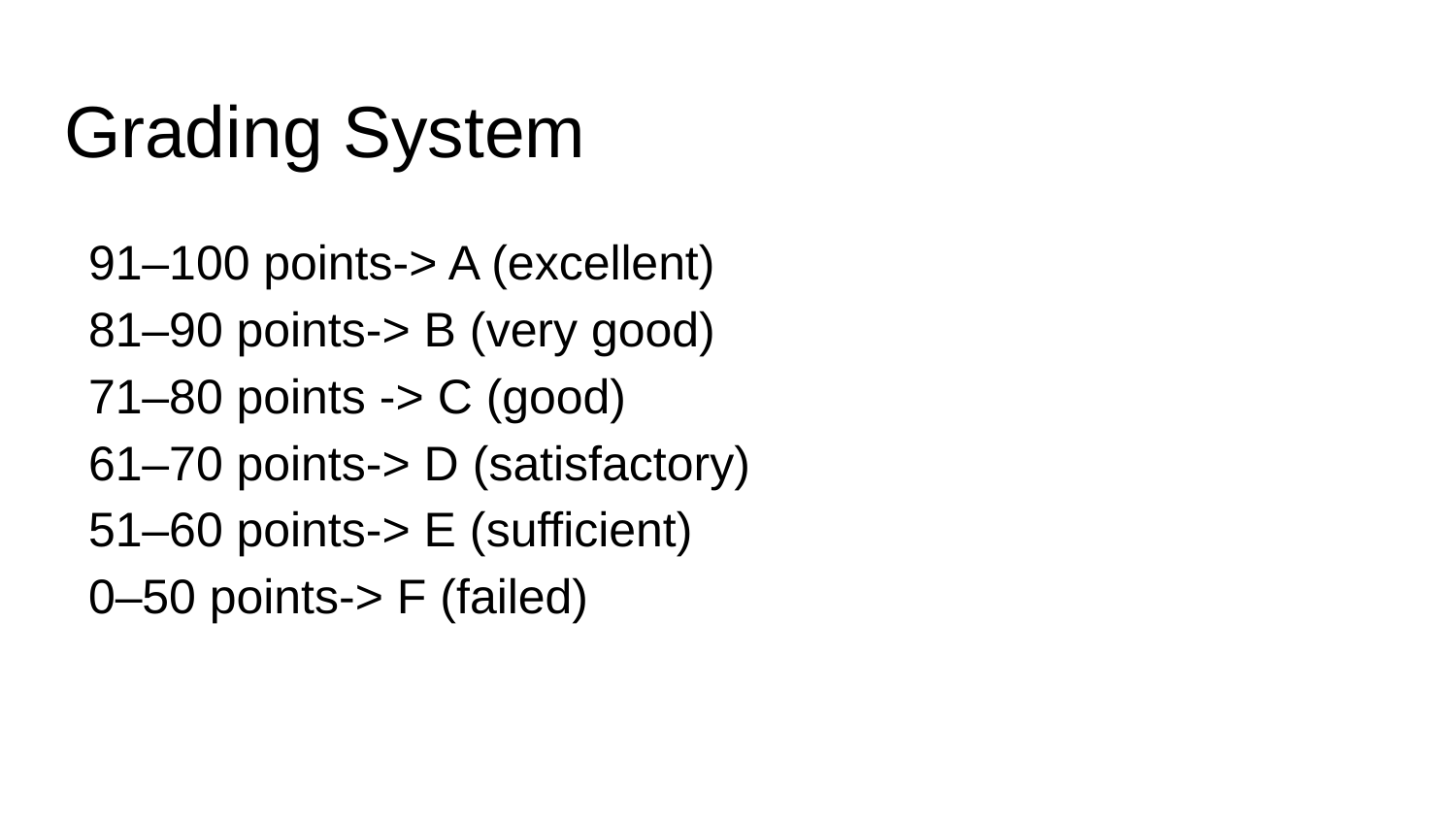

# Grading System
91–100 points-> A (excellent)
81–90 points-> B (very good)
71–80 points -> C (good)
61–70 points-> D (satisfactory)
51–60 points-> E (sufficient)
0–50 points-> F (failed)